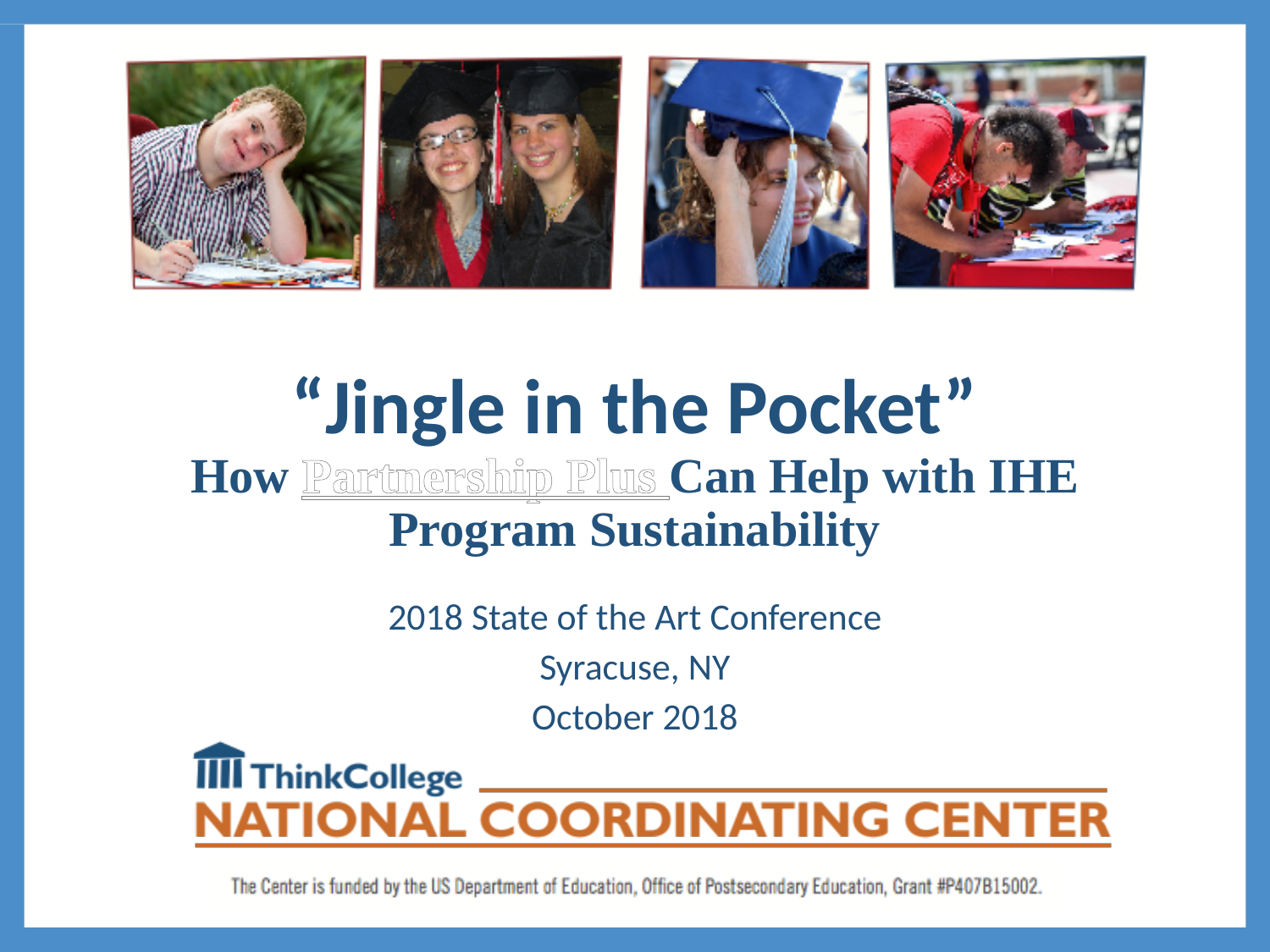

# “Jingle in the Pocket” How Partnership Plus Can Help with IHE Program Sustainability
2018 State of the Art Conference
Syracuse, NY
October 2018